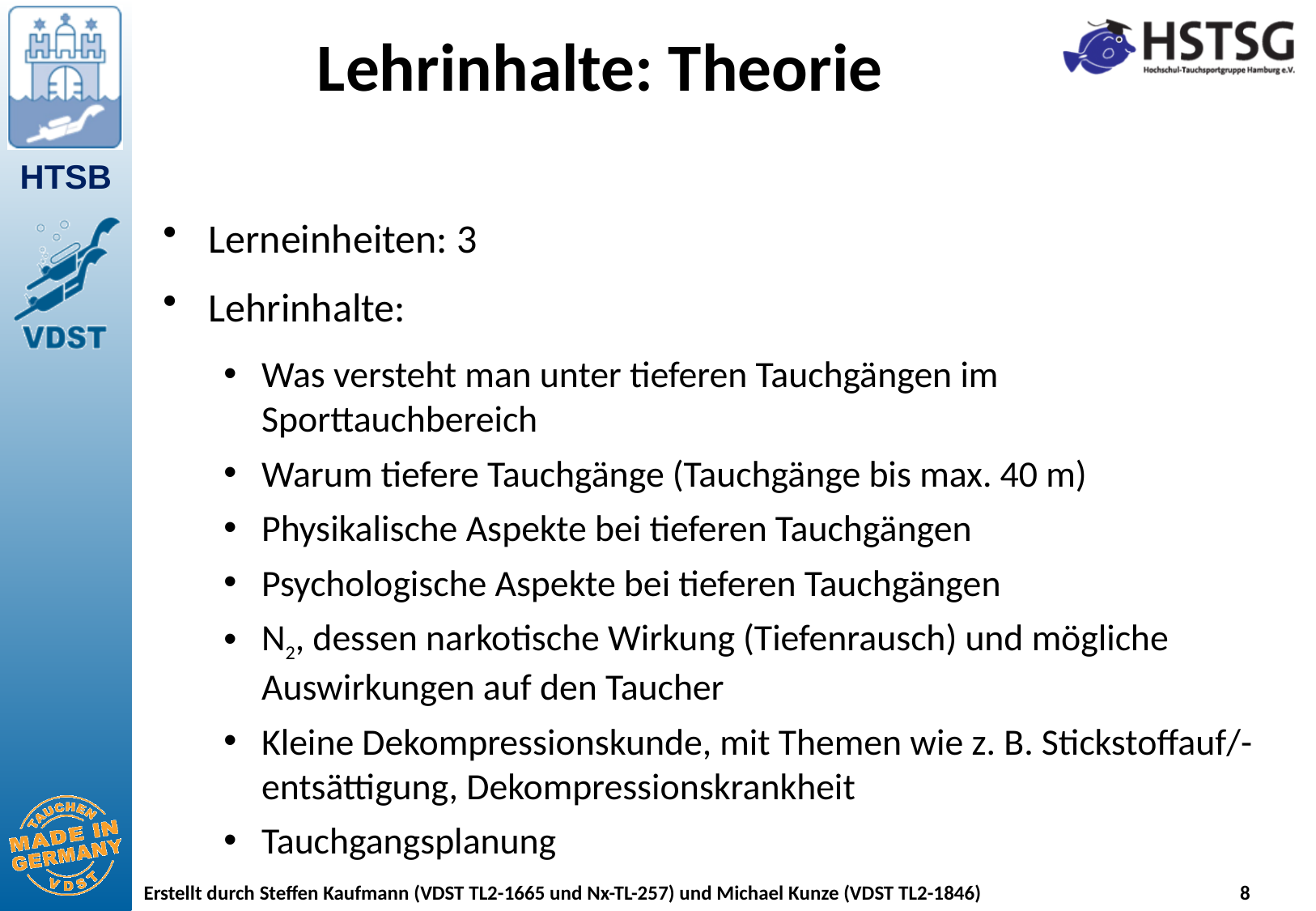

# Lehrinhalte: Theorie
Lerneinheiten: 3
Lehrinhalte:
Was versteht man unter tieferen Tauchgängen im Sporttauchbereich
Warum tiefere Tauchgänge (Tauchgänge bis max. 40 m)
Physikalische Aspekte bei tieferen Tauchgängen
Psychologische Aspekte bei tieferen Tauchgängen
N2, dessen narkotische Wirkung (Tiefenrausch) und mögliche Auswirkungen auf den Taucher
Kleine Dekompressionskunde, mit Themen wie z. B. Stickstoffauf/-entsättigung, Dekompressionskrankheit
Tauchgangsplanung